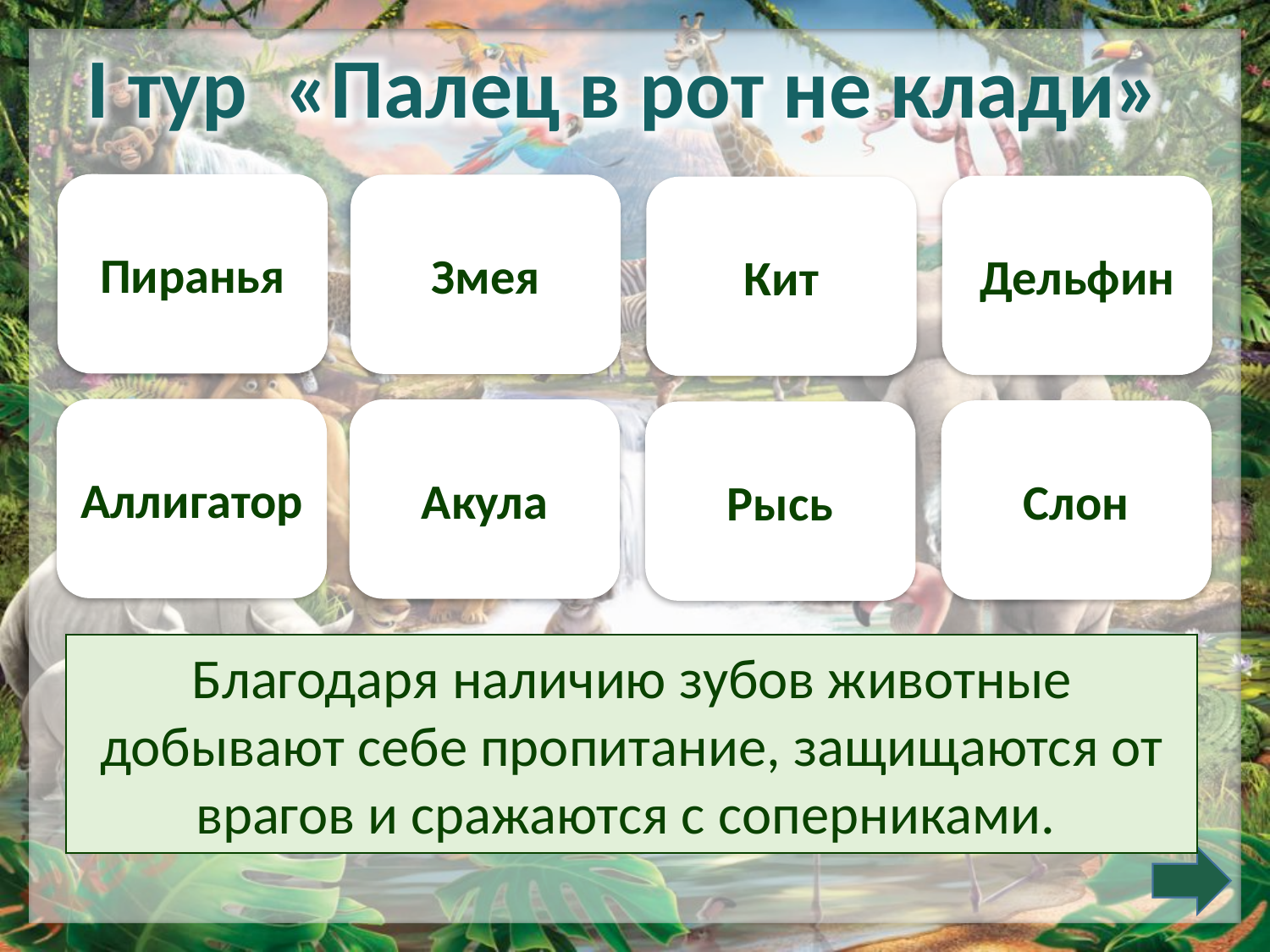

I тур  «Палец в рот не клади»

Пиранья
Змея

Дельфин

Кит

Аллигатор
Акула

Слон
Рысь

Благодаря наличию зубов животные добывают себе пропитание, защищаются от врагов и сражаются с соперниками.